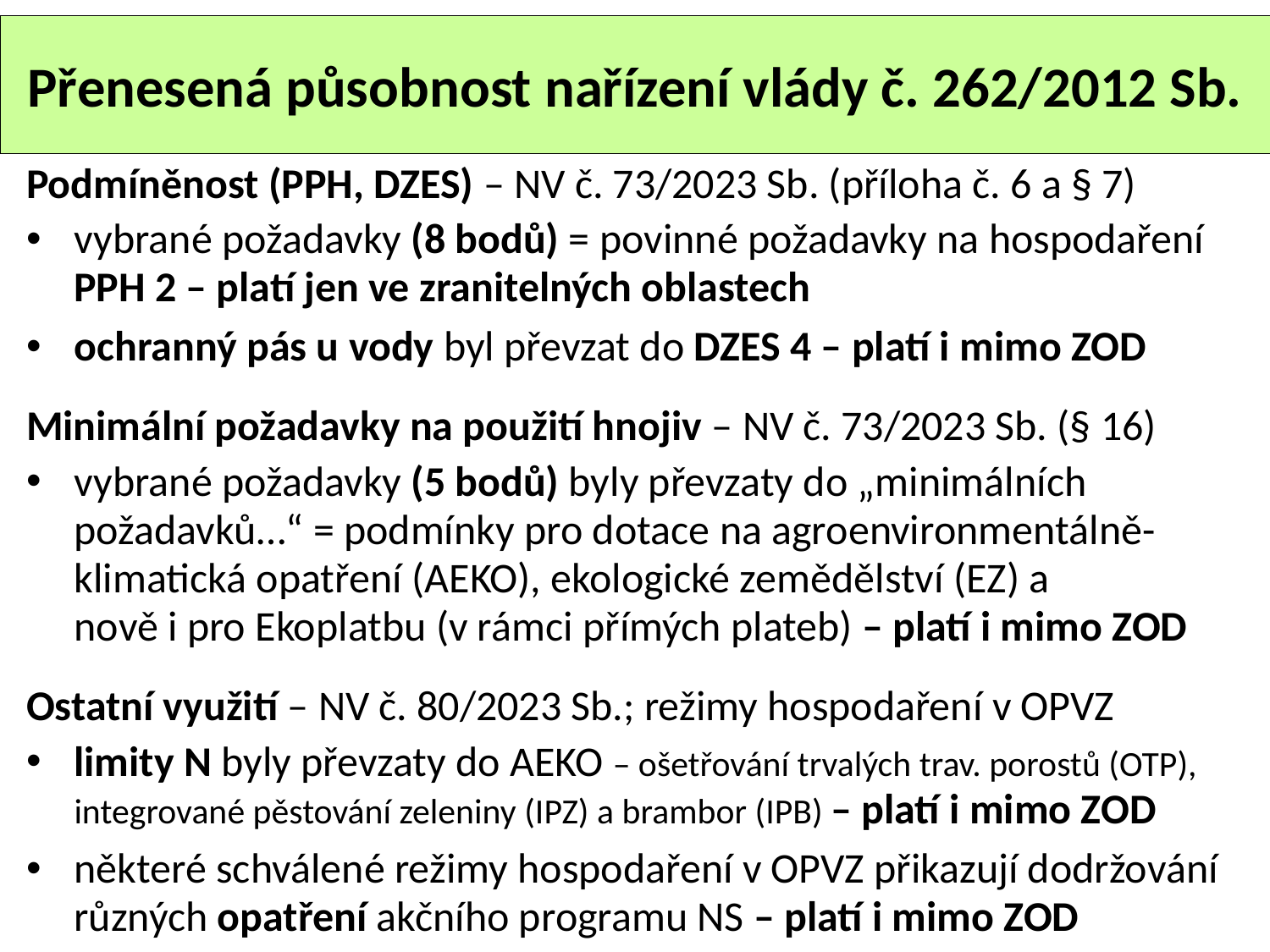

Přenesená působnost nařízení vlády č. 262/2012 Sb.
Podmíněnost (PPH, DZES) – NV č. 73/2023 Sb. (příloha č. 6 a § 7)
vybrané požadavky (8 bodů) = povinné požadavky na hospodaření PPH 2 – platí jen ve zranitelných oblastech
ochranný pás u vody byl převzat do DZES 4 – platí i mimo ZOD
Minimální požadavky na použití hnojiv – NV č. 73/2023 Sb. (§ 16)
vybrané požadavky (5 bodů) byly převzaty do „minimálních požadavků…“ = podmínky pro dotace na agroenvironmentálně-klimatická opatření (AEKO), ekologické zemědělství (EZ) a
nově i pro Ekoplatbu (v rámci přímých plateb) – platí i mimo ZOD
Ostatní využití – NV č. 80/2023 Sb.; režimy hospodaření v OPVZ
limity N byly převzaty do AEKO – ošetřování trvalých trav. porostů (OTP), integrované pěstování zeleniny (IPZ) a brambor (IPB) – platí i mimo ZOD
některé schválené režimy hospodaření v OPVZ přikazují dodržování různých opatření akčního programu NS – platí i mimo ZOD